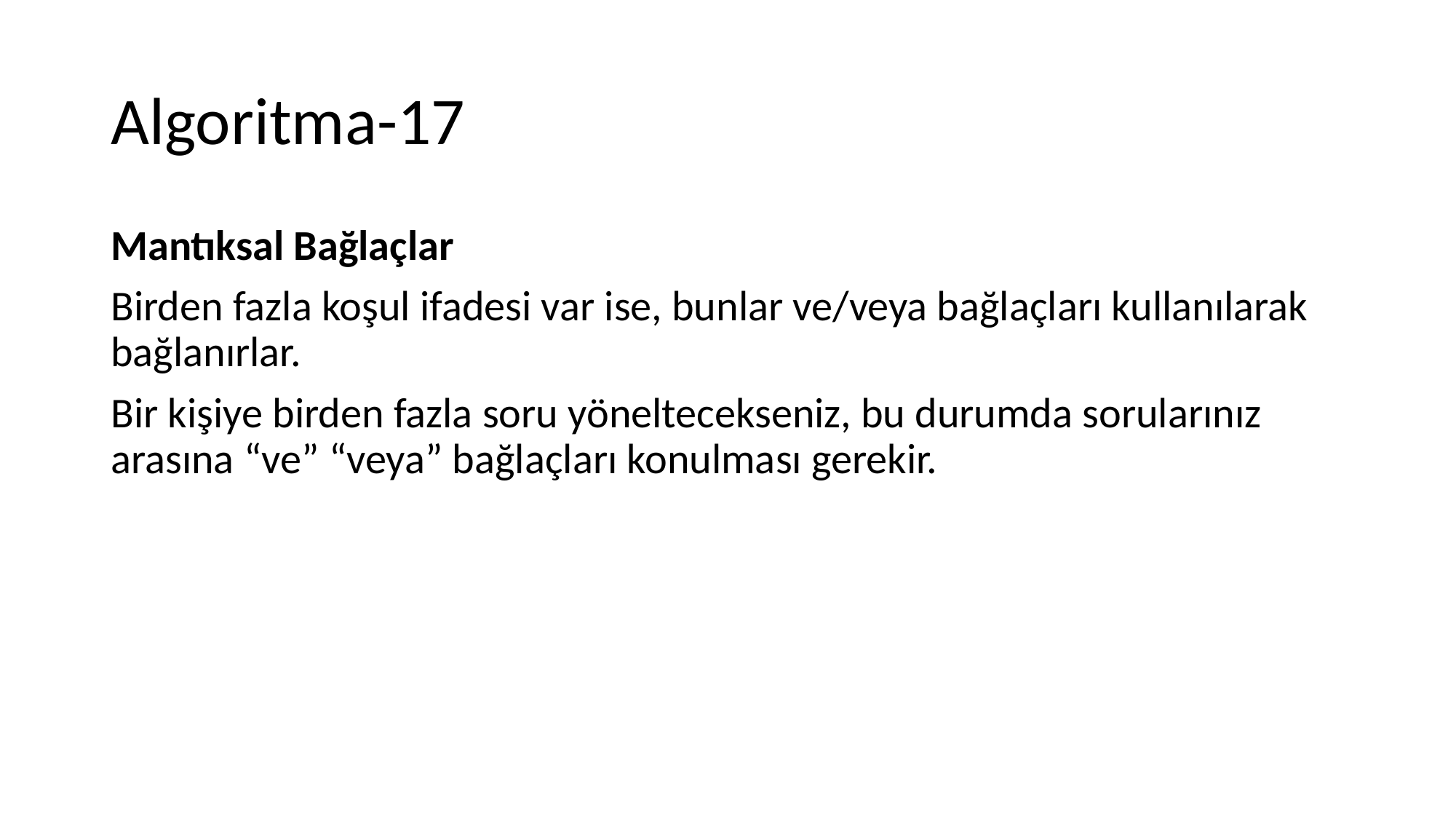

# Algoritma-17
Mantıksal Bağlaçlar
Birden fazla koşul ifadesi var ise, bunlar ve/veya bağlaçları kullanılarak bağlanırlar.
Bir kişiye birden fazla soru yöneltecekseniz, bu durumda sorularınız arasına “ve” “veya” bağlaçları konulması gerekir.